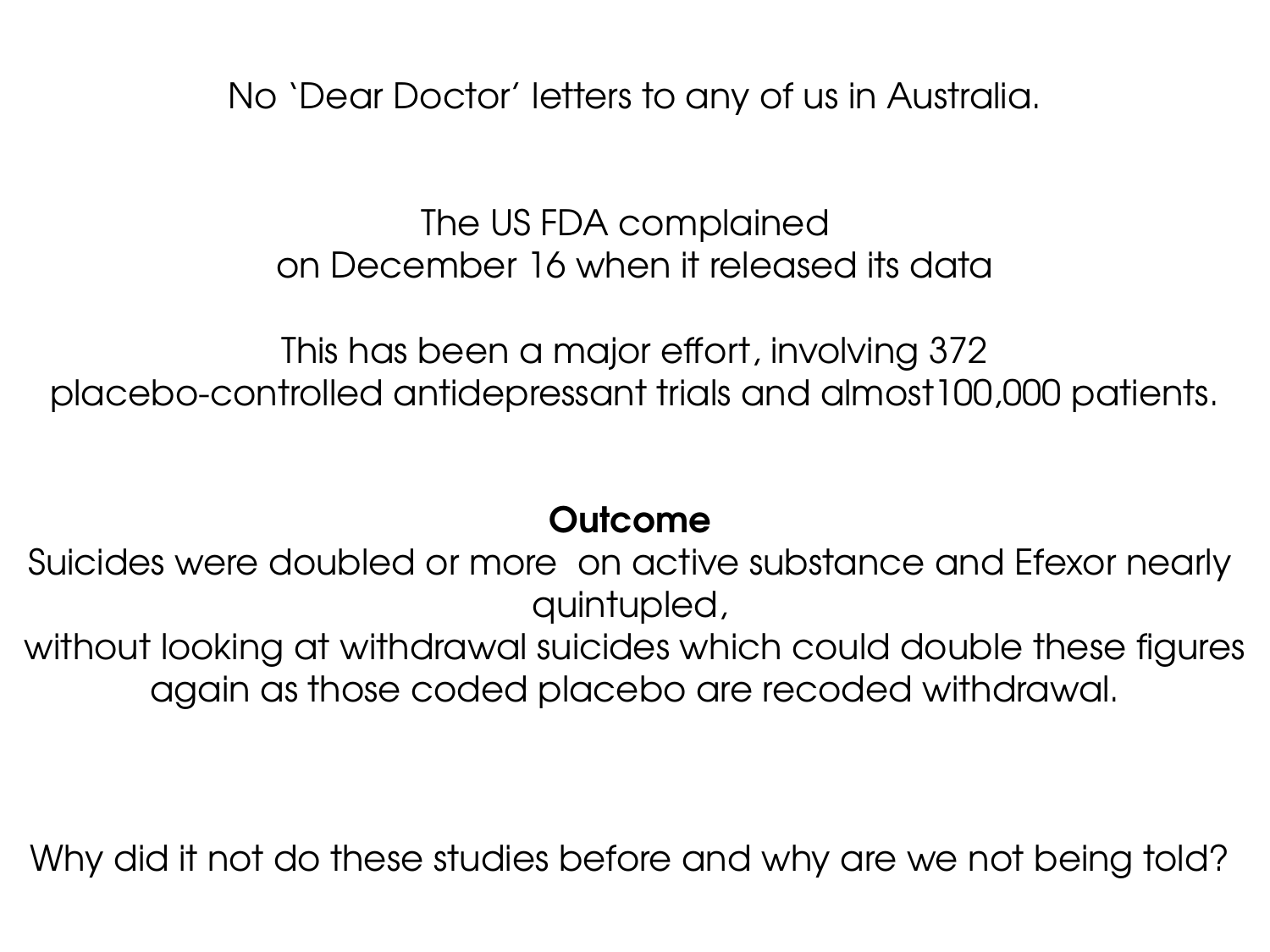

No ‘Dear Doctor’ letters to any of us in Australia.
The US FDA complained
on December 16 when it released its data
This has been a major effort, involving 372
placebo-controlled antidepressant trials and almost100,000 patients.
Outcome
Suicides were doubled or more  on active substance and Efexor nearly  quintupled,
without looking at withdrawal suicides which could double these figures again as those coded placebo are recoded withdrawal.
Why did it not do these studies before and why are we not being told?